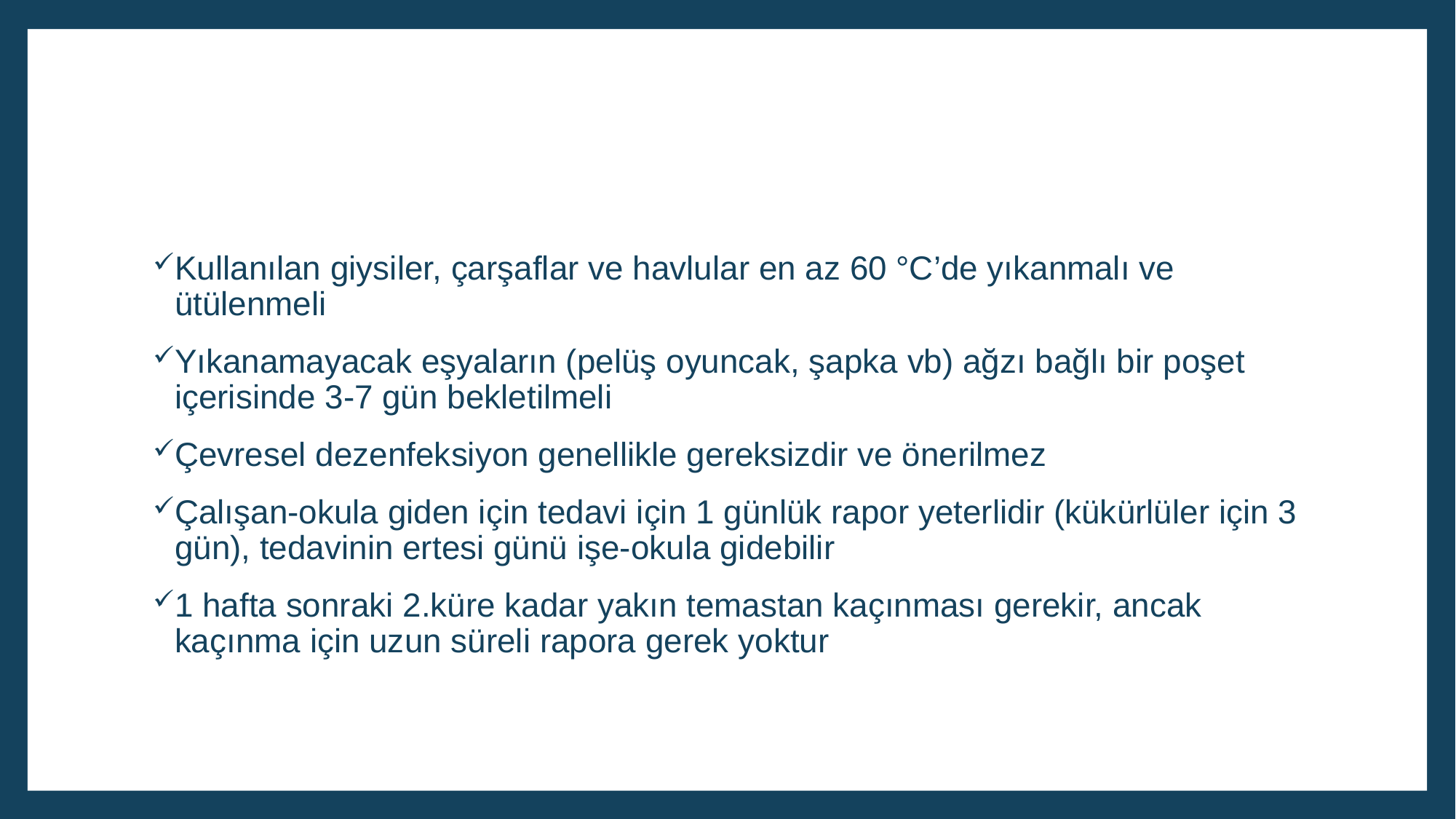

#
Kullanılan giysiler, çarşaflar ve havlular en az 60 °C’de yıkanmalı ve ütülenmeli
Yıkanamayacak eşyaların (pelüş oyuncak, şapka vb) ağzı bağlı bir poşet içerisinde 3-7 gün bekletilmeli
Çevresel dezenfeksiyon genellikle gereksizdir ve önerilmez
Çalışan-okula giden için tedavi için 1 günlük rapor yeterlidir (kükürlüler için 3 gün), tedavinin ertesi günü işe-okula gidebilir
1 hafta sonraki 2.küre kadar yakın temastan kaçınması gerekir, ancak kaçınma için uzun süreli rapora gerek yoktur